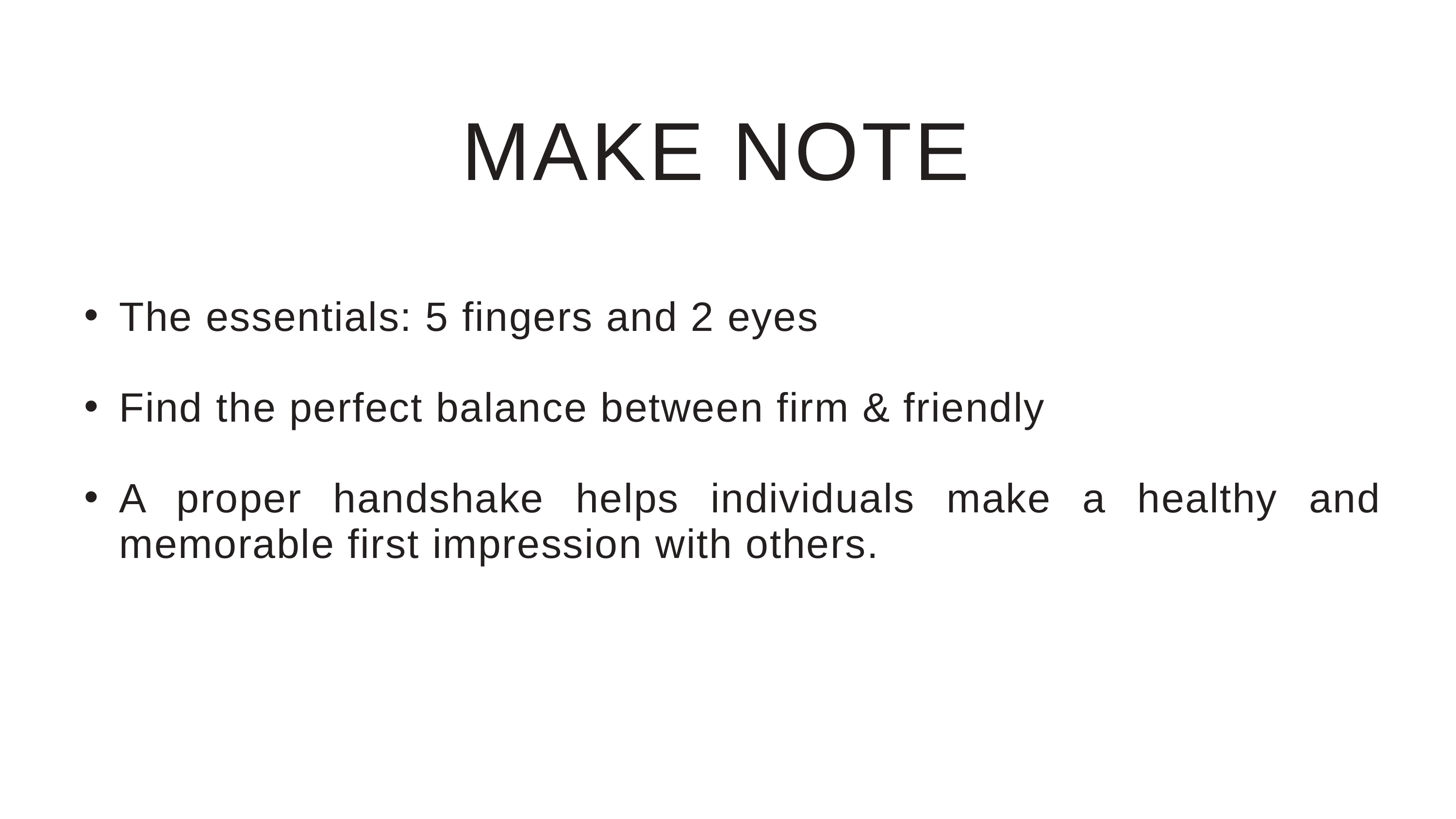

MAKE NOTE
The essentials: 5 fingers and 2 eyes

Find the perfect balance between firm & friendly

A proper handshake helps individuals make a healthy and memorable first impression with others.